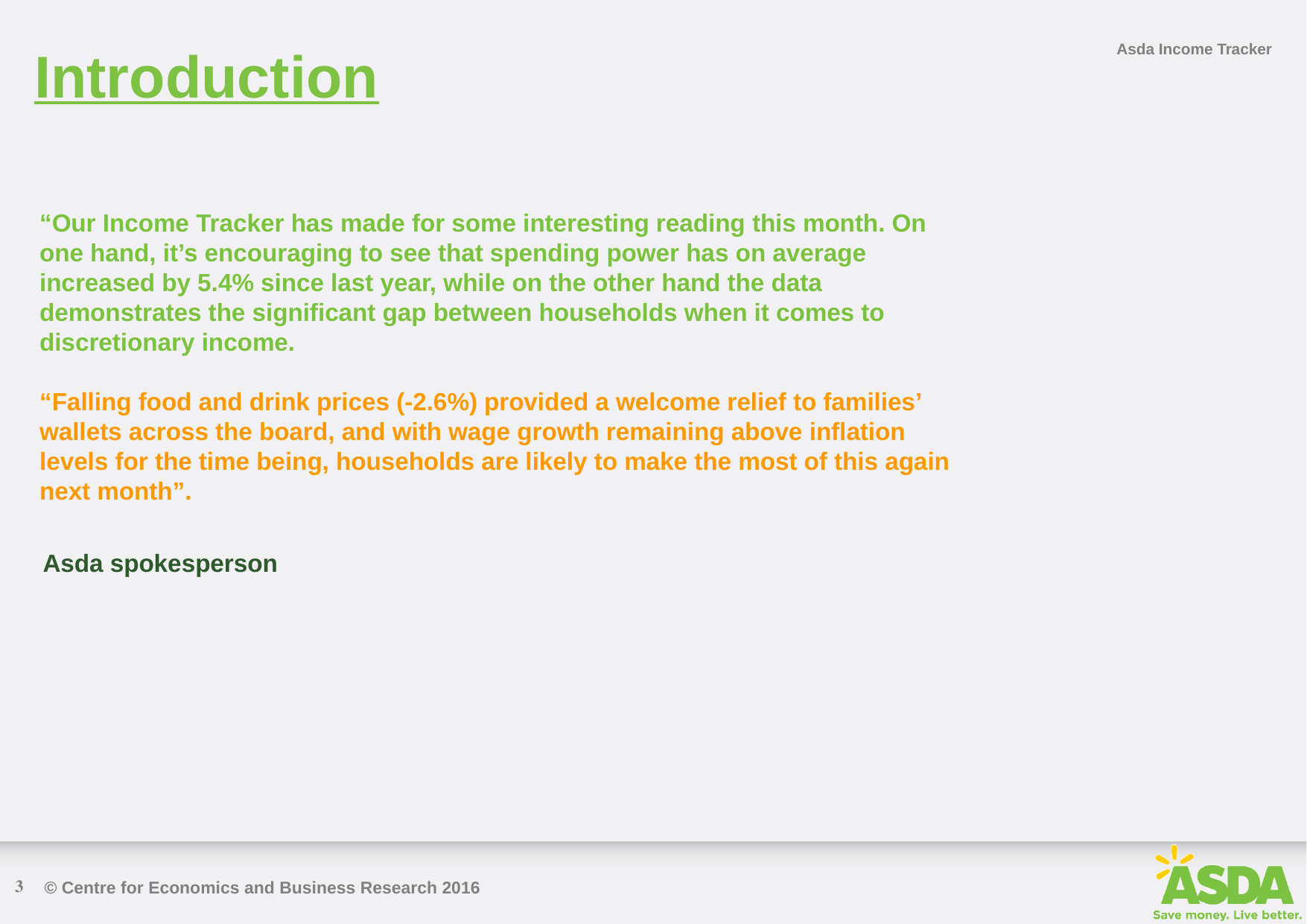

Introduction
Asda Income Tracker
“Our Income Tracker has made for some interesting reading this month. On one hand, it’s encouraging to see that spending power has on average increased by 5.4% since last year, while on the other hand the data demonstrates the significant gap between households when it comes to discretionary income.

“Falling food and drink prices (-2.6%) provided a welcome relief to families’ wallets across the board, and with wage growth remaining above inflation levels for the time being, households are likely to make the most of this again next month”.

Asda spokesperson
3